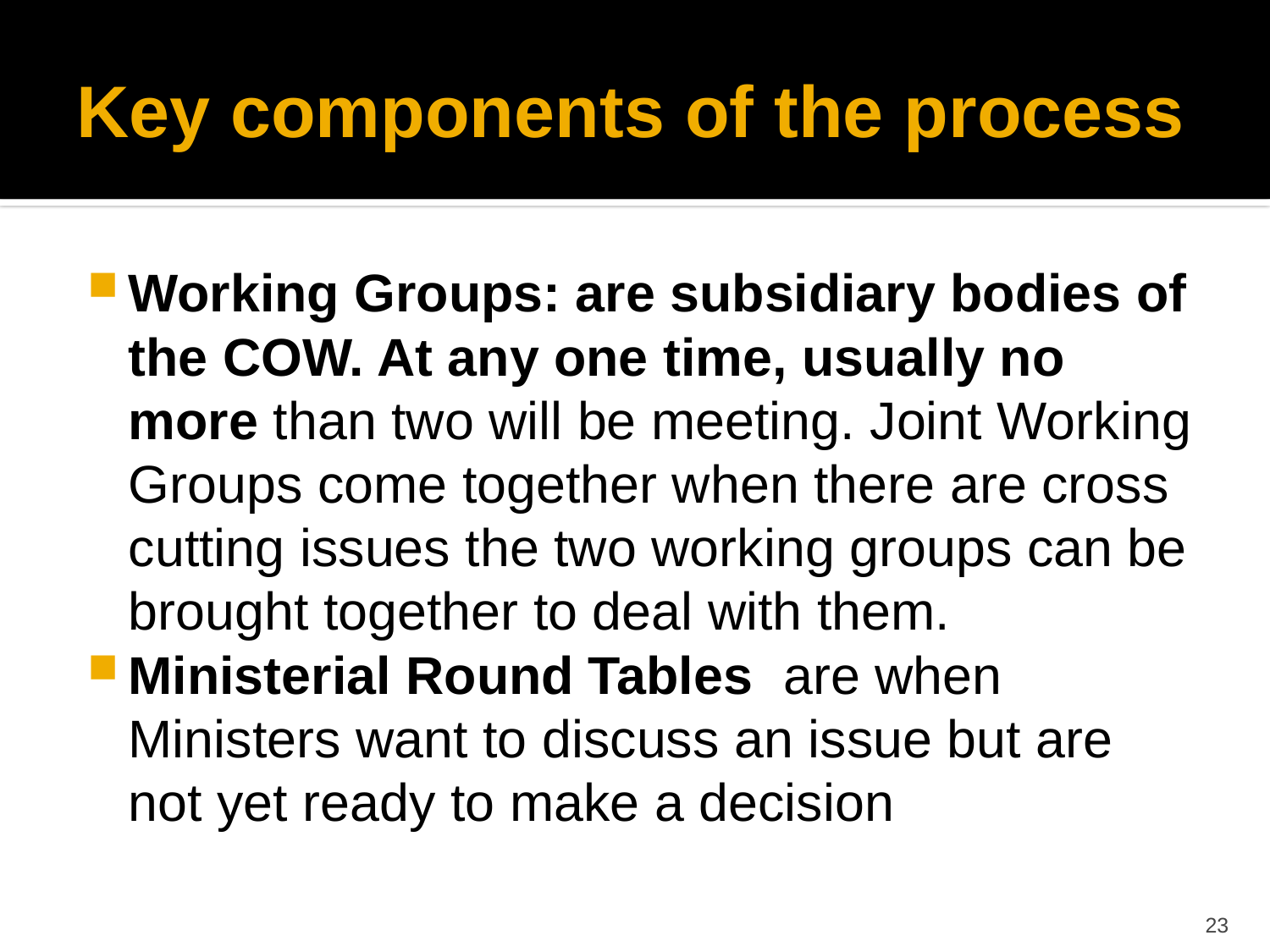

# Key components of the process
Working Groups: are subsidiary bodies of the COW. At any one time, usually no more than two will be meeting. Joint Working Groups come together when there are cross cutting issues the two working groups can be brought together to deal with them.
Ministerial Round Tables  are when Ministers want to discuss an issue but are not yet ready to make a decision

23